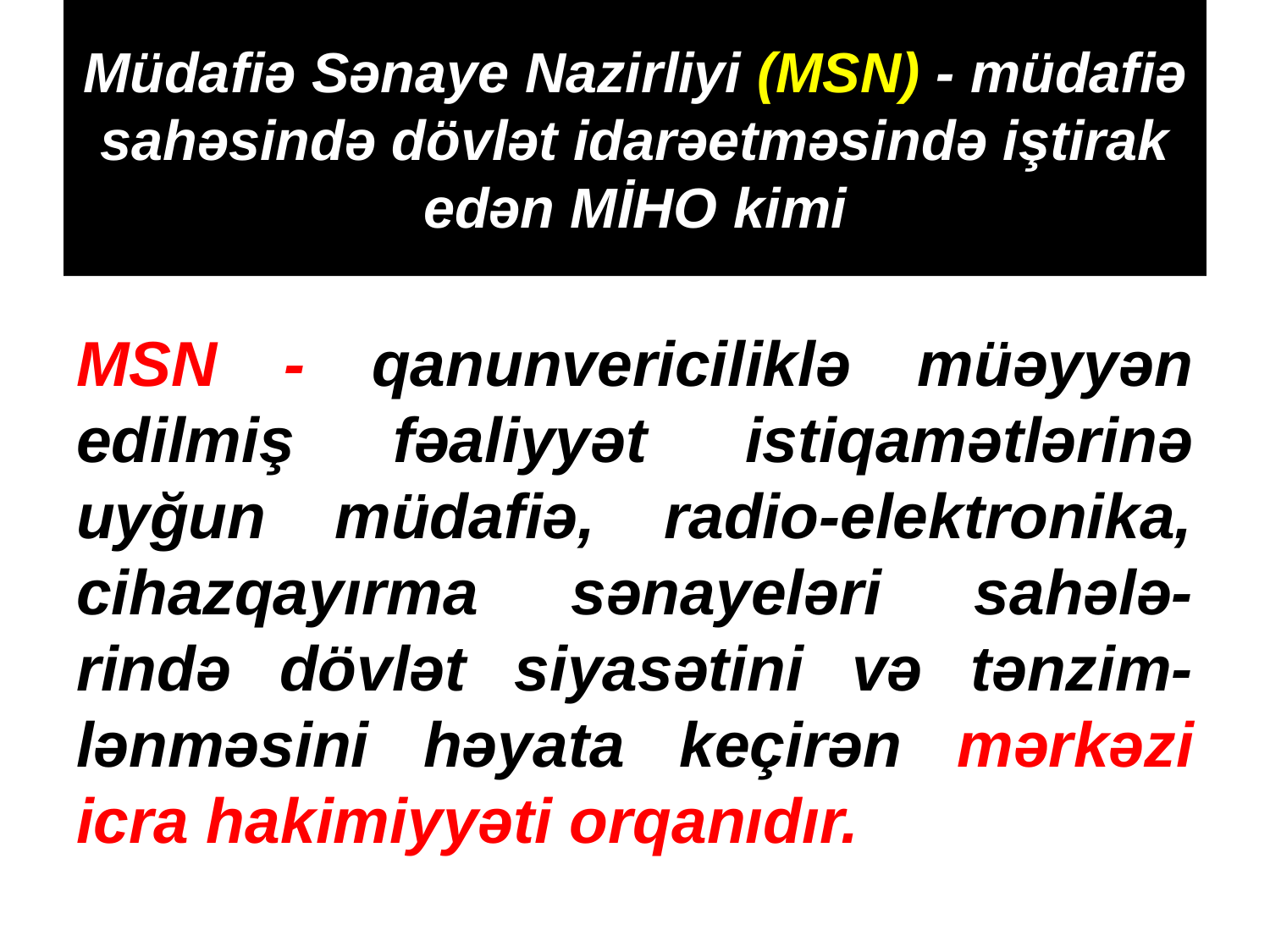

# Müdafiə Sənaye Nazirliyi (MSN) - müdafiə sahəsində dövlət idarəetməsində iştirak edən MİHO kimi
MSN - qanunvericiliklə müəyyən edilmiş fəaliyyət istiqamətlərinə uyğun müdafiə, radio-elektronika, cihazqayırma sənayeləri sahələ-rində dövlət siyasətini və tənzim-lənməsini həyata keçirən mərkəzi icra hakimiyyəti orqanıdır.